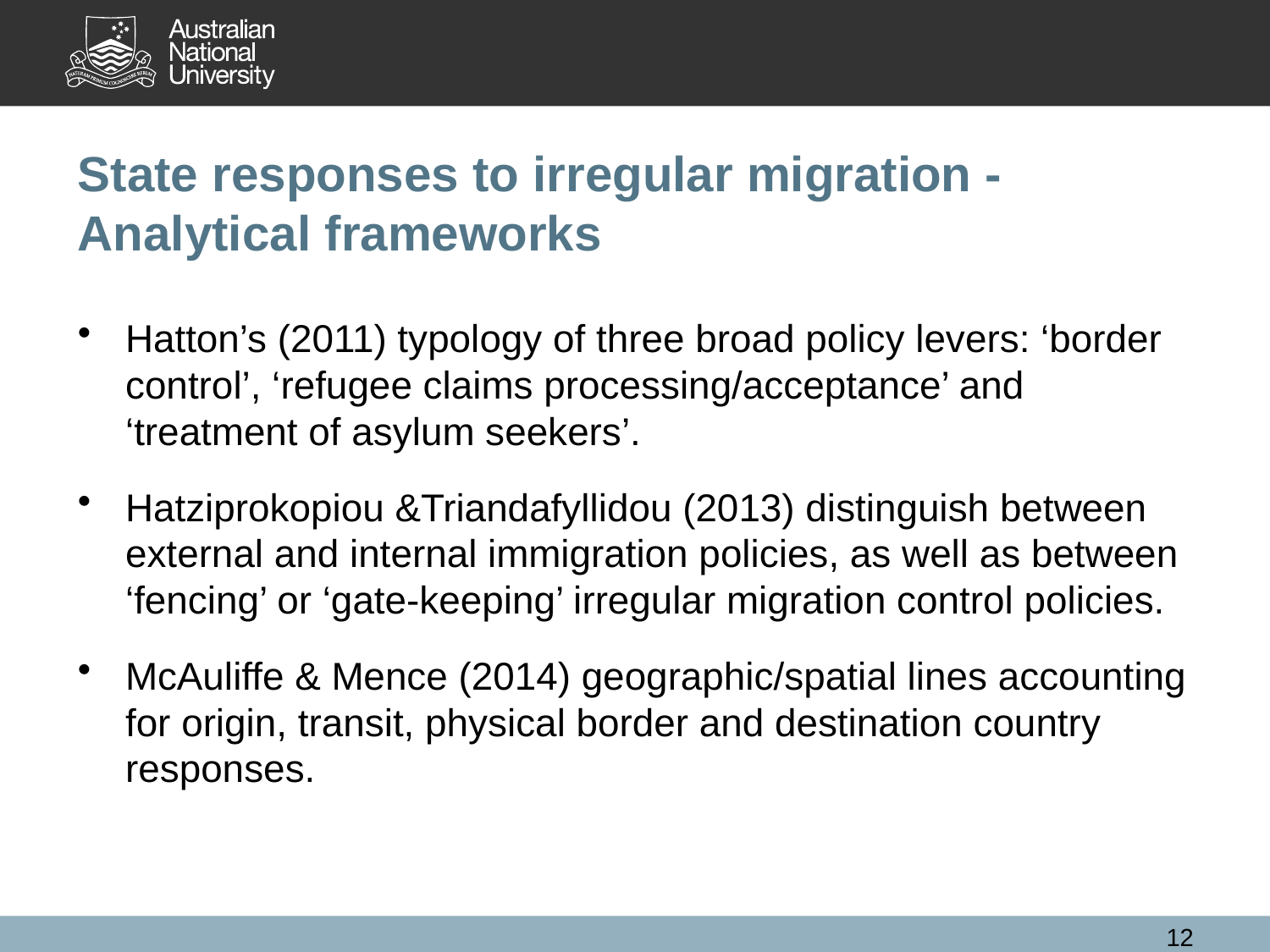

# State responses to irregular migration - Analytical frameworks

Hatton’s (2011) typology of three broad policy levers: ‘border control’, ‘refugee claims processing/acceptance’ and ‘treatment of asylum seekers’.
Hatziprokopiou &Triandafyllidou (2013) distinguish between external and internal immigration policies, as well as between ‘fencing’ or ‘gate-keeping’ irregular migration control policies.
McAuliffe & Mence (2014) geographic/spatial lines accounting for origin, transit, physical border and destination country responses.
12